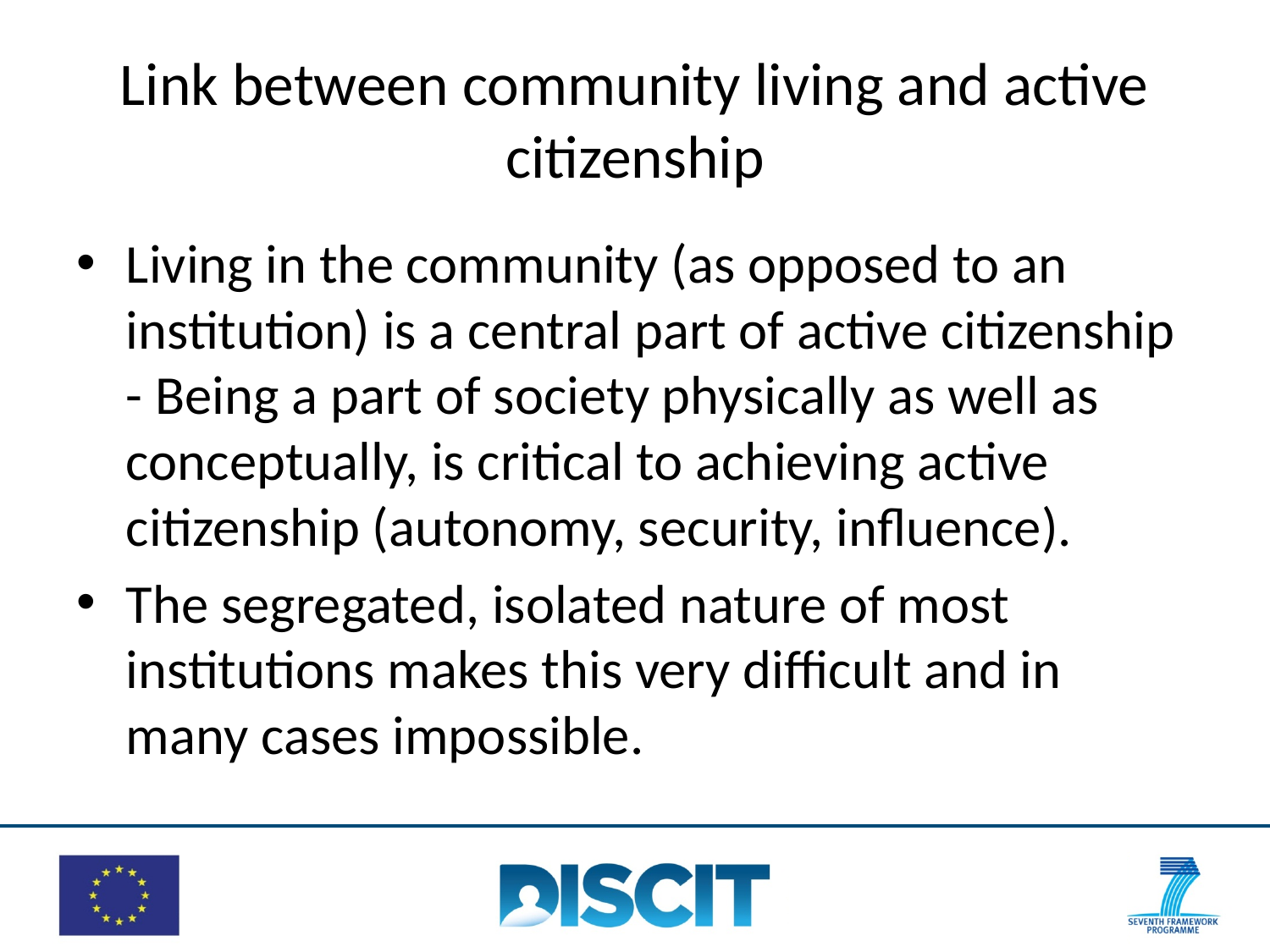

# Link between community living and active citizenship
Living in the community (as opposed to an institution) is a central part of active citizenship - Being a part of society physically as well as conceptually, is critical to achieving active citizenship (autonomy, security, influence).
The segregated, isolated nature of most institutions makes this very difficult and in many cases impossible.